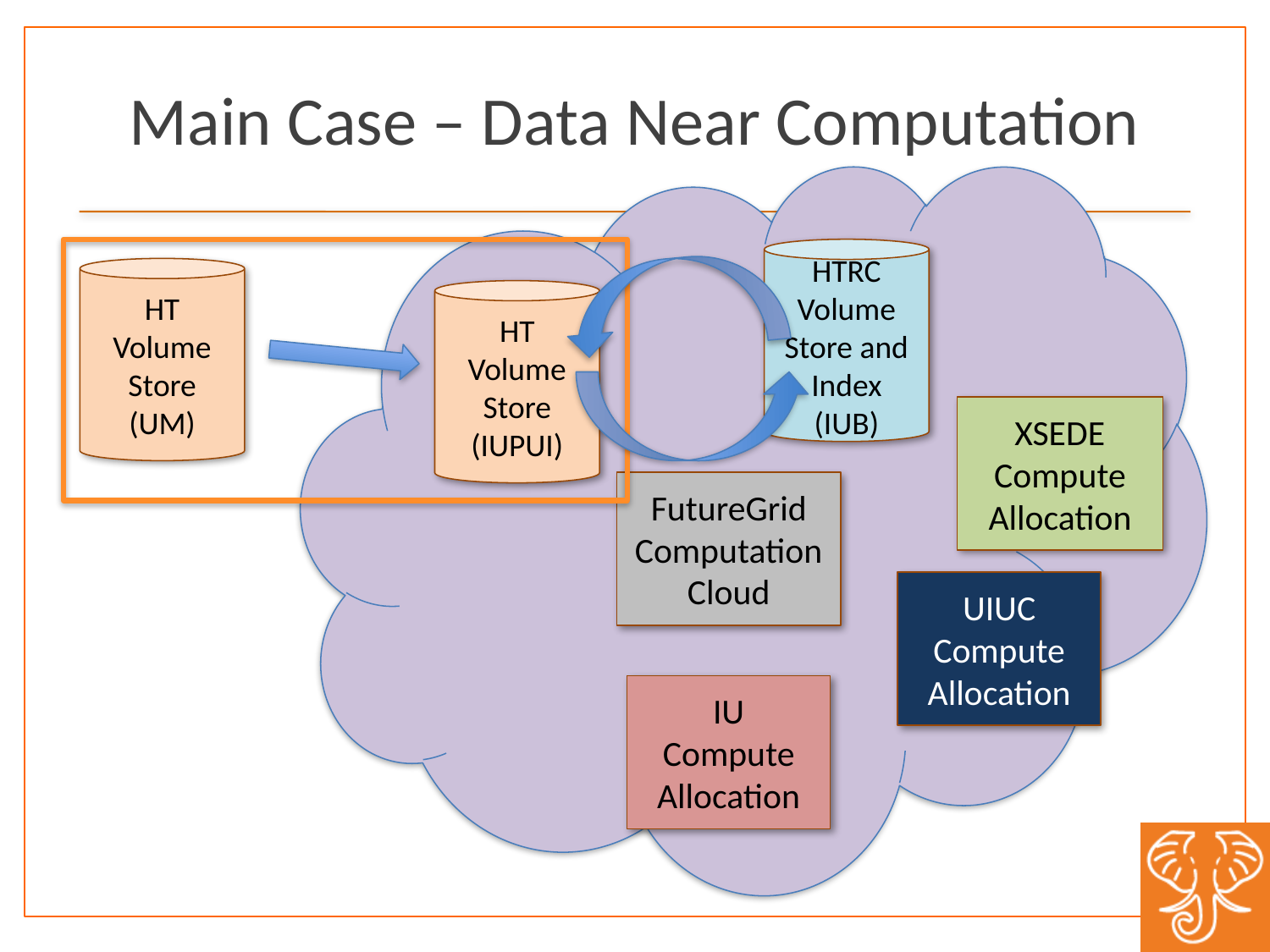

# Main Case – Data Near Computation

HTRC Volume Store and Index (IUB)
HT Volume Store (UM)
HT Volume Store
(IUPUI)

XSEDE Compute Allocation
FutureGrid
Computation Cloud
UIUC Compute Allocation
IU
Compute Allocation